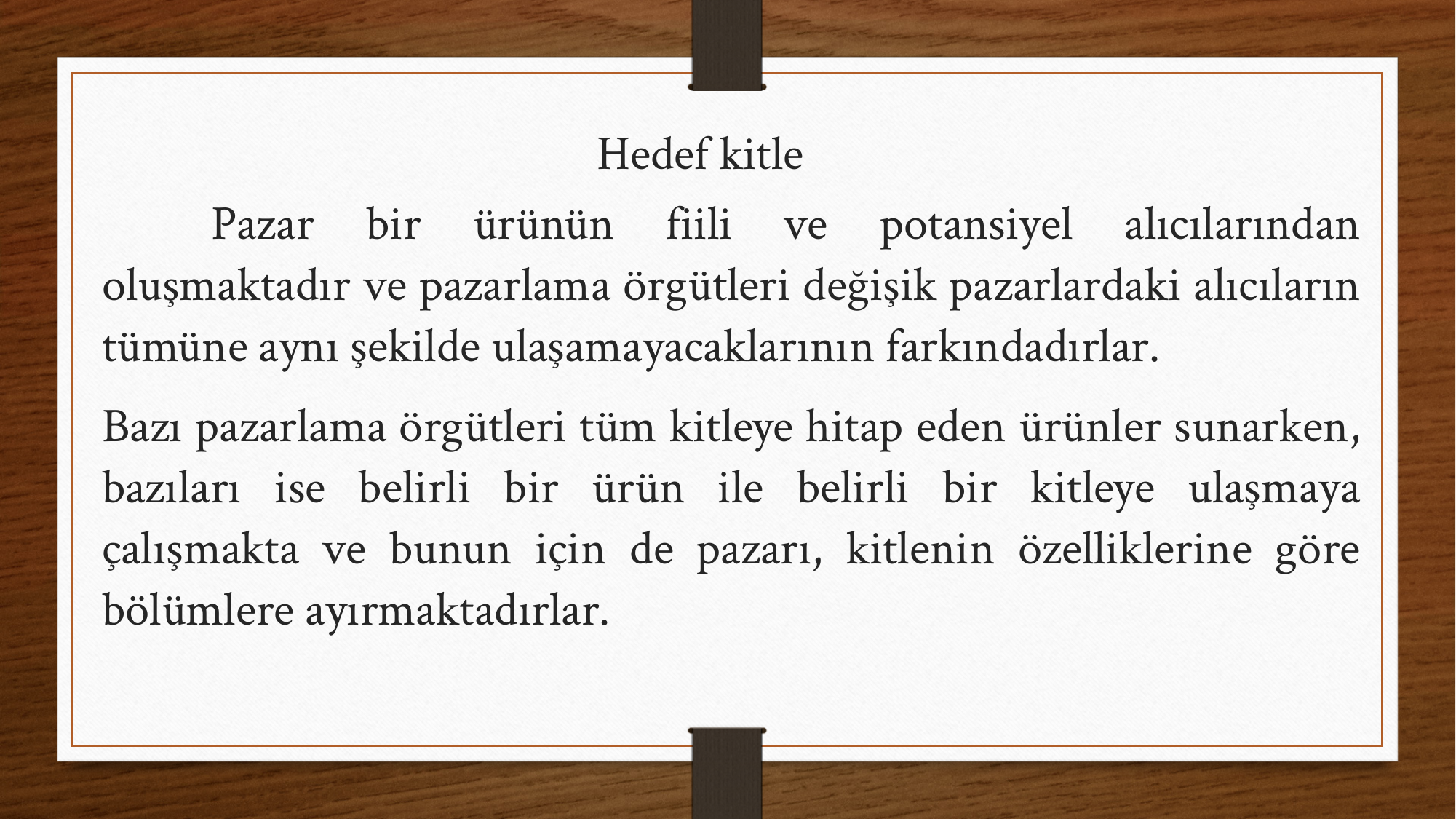

Hedef kitle
	Pazar bir ürünün fiili ve potansiyel alıcılarından oluşmaktadır ve pazarlama örgütleri değişik pazarlardaki alıcıların tümüne aynı şekilde ulaşamayacaklarının farkındadırlar.
Bazı pazarlama örgütleri tüm kitleye hitap eden ürünler sunarken, bazıları ise belirli bir ürün ile belirli bir kitleye ulaşmaya çalışmakta ve bunun için de pazarı, kitlenin özelliklerine göre bölümlere ayırmaktadırlar.